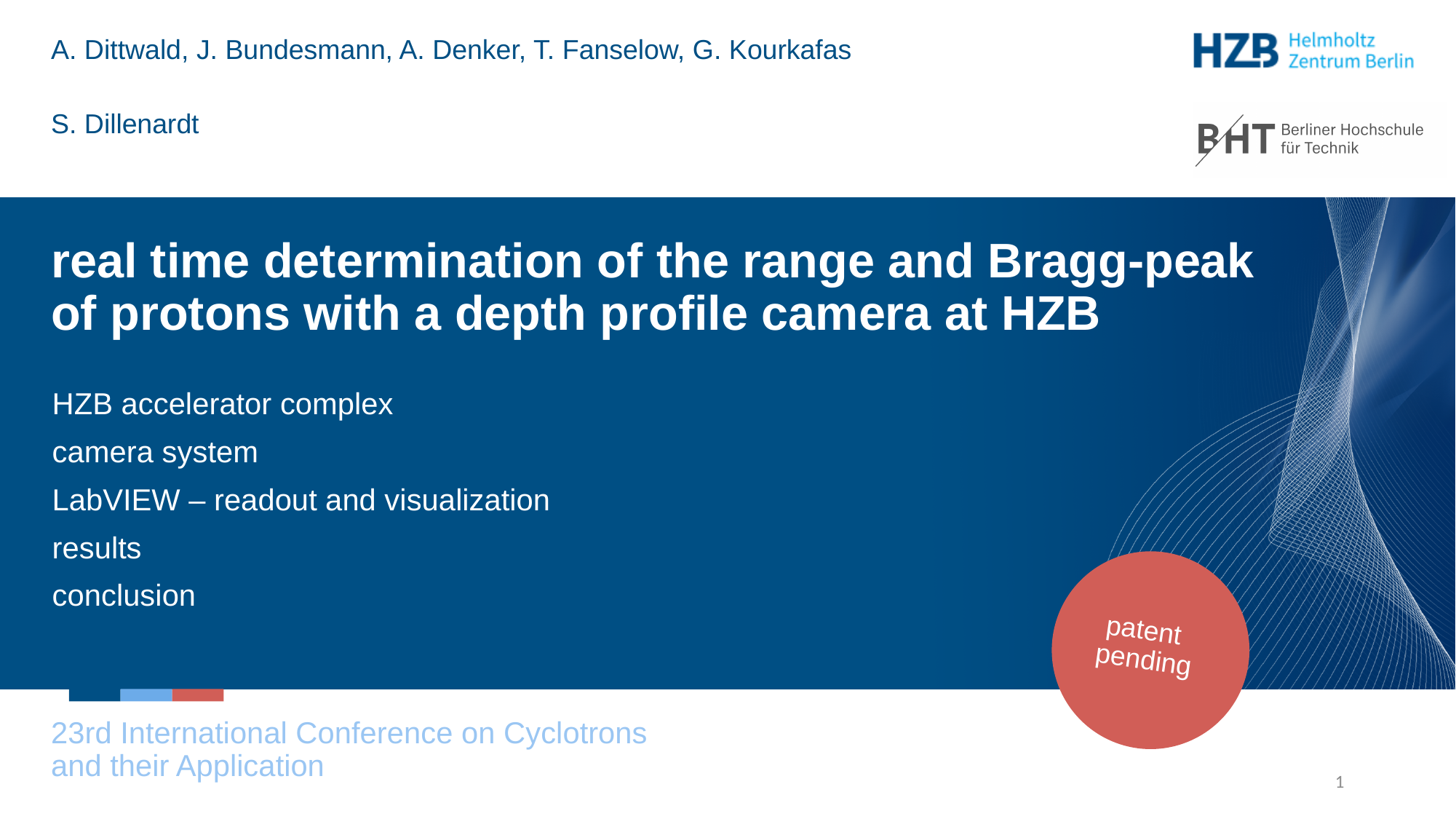

A. Dittwald, J. Bundesmann, A. Denker, T. Fanselow, G. Kourkafas
S. Dillenardt
# real time determination of the range and Bragg-peak of protons with a depth profile camera at HZB
HZB accelerator complex
camera system
LabVIEW – readout and visualization
results
conclusion
patent
pending
23rd International Conference on Cyclotrons and their Application
1